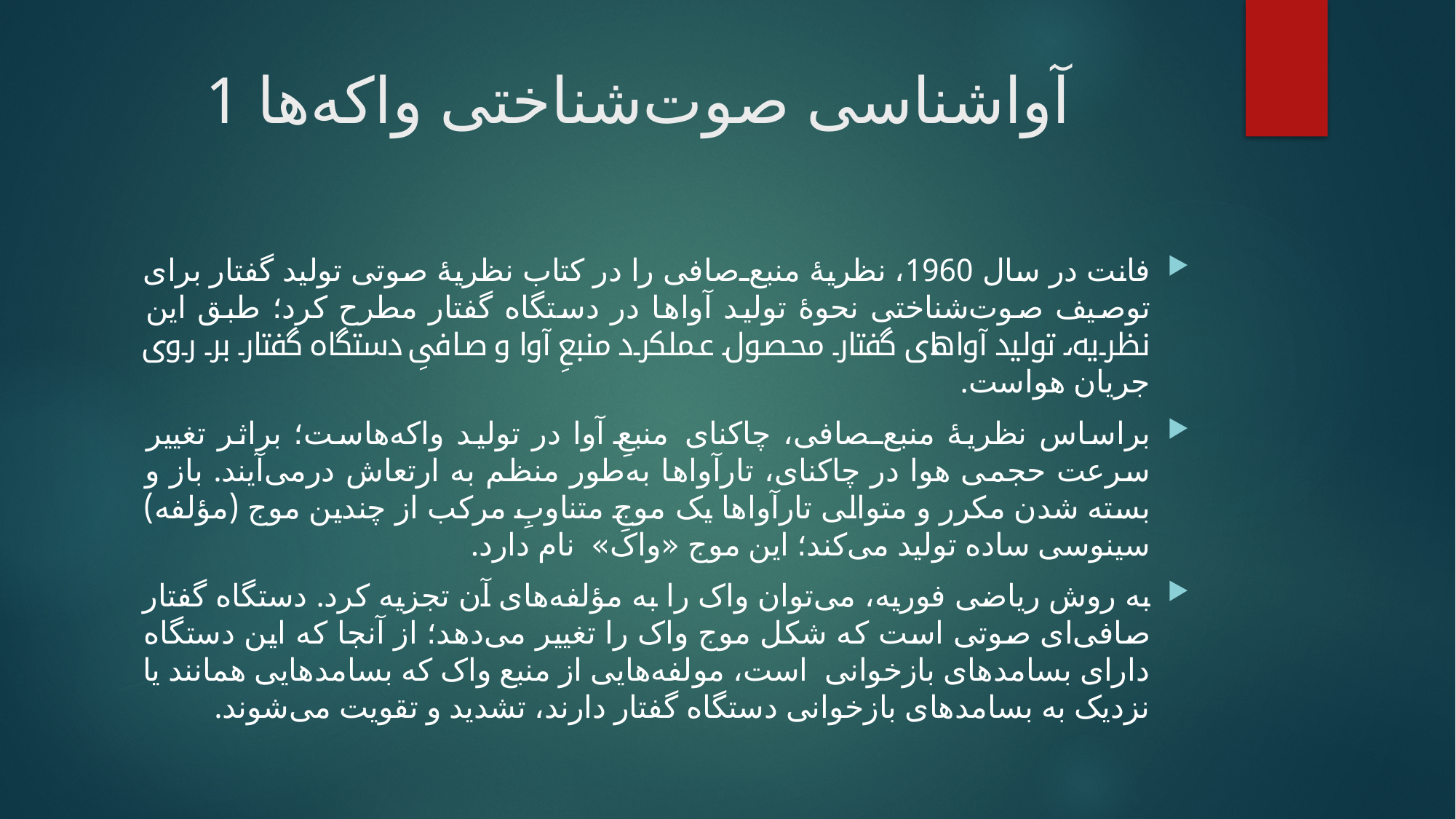

# آواشناسی صوت‌شناختی واکه‌ها 1
فانت در سال 1960، نظریۀ منبع‌ـ‌‌صافی را در کتاب نظریۀ صوتی تولید گفتار برای توصیف صوت‌شناختی نحوۀ تولید آواها در دستگاه گفتار مطرح کرد؛ طبق این نظریه، تولید آواهای گفتار محصول عملکرد منبعِ آوا و صافیِ دستگاه گفتار بر روی جریان هواست.
براساس نظریۀ منبع‌ـصافی، چاکنای منبعِ آوا در تولید واکه‌هاست؛ براثر تغییر سرعت حجمی هوا در چاکنای، تارآواها به‌طور منظم به ارتعاش درمی‌آیند. باز و بسته شدن مکرر و متوالی تارآواها یک موجِ متناوبِ مرکب از چندین موج (مؤلفه) سینوسی ساده تولید می‌‌کند؛ این موج «واک»  نام دارد.
به روش ریاضی فوریه، می‌توان واک را به مؤلفه‌های آن تجزیه کرد. دستگاه گفتار صافی‌ای صوتی است که شکل موج واک را تغییر می‌دهد؛ از آنجا که این دستگاه دارای بسامد‌های بازخوانی  است، مولفه‌هایی از منبع واک که بسامد‌هایی همانند یا نزدیک به بسامد‌های بازخوانی دستگاه گفتار دارند، تشدید و تقویت می‌شوند.